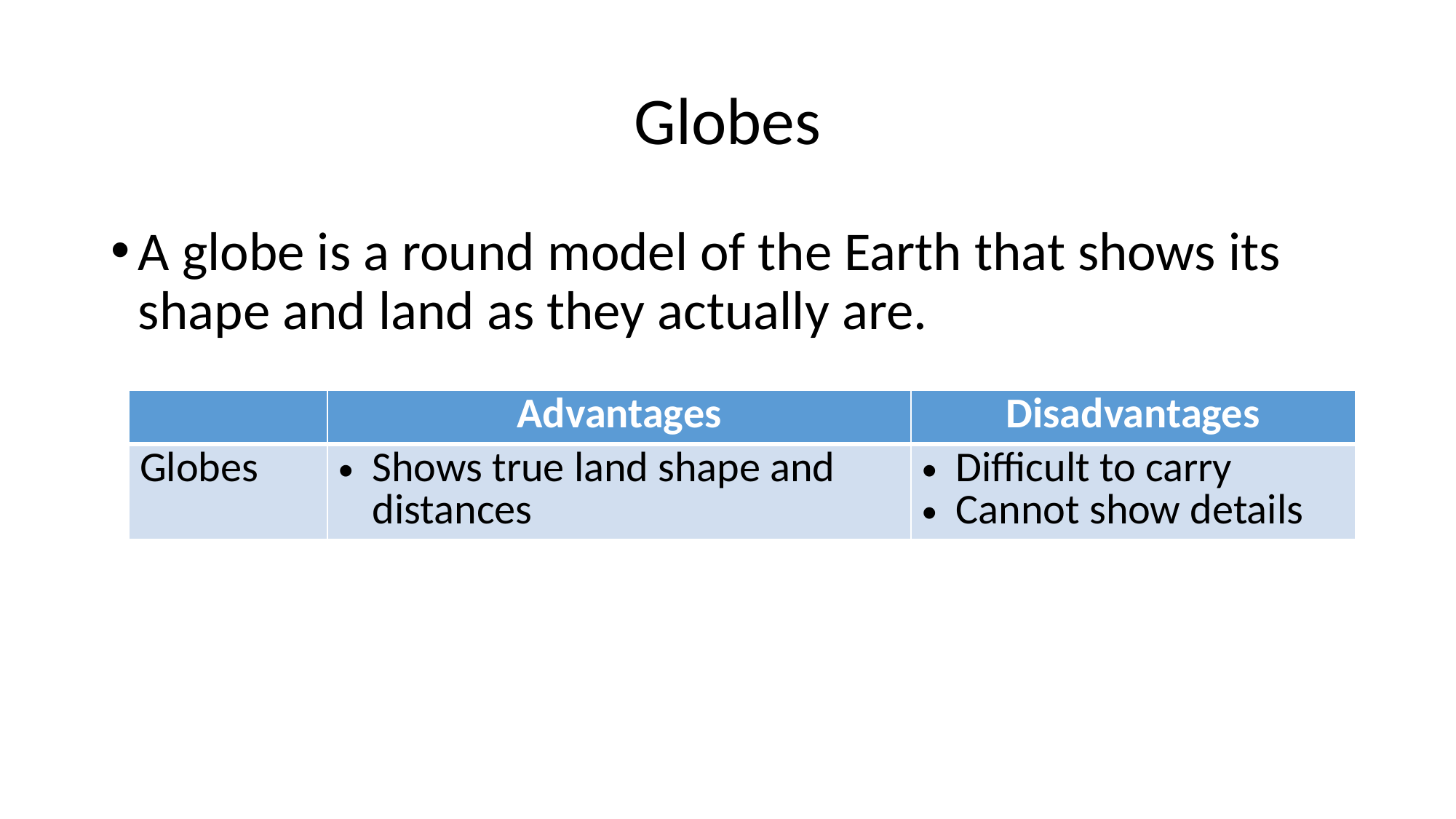

# Globes
A globe is a round model of the Earth that shows its shape and land as they actually are.

|  | Advantages | Disadvantages |
| --- | --- | --- |
| Globes | Shows true land shape and distances | Difficult to carry Cannot show details |